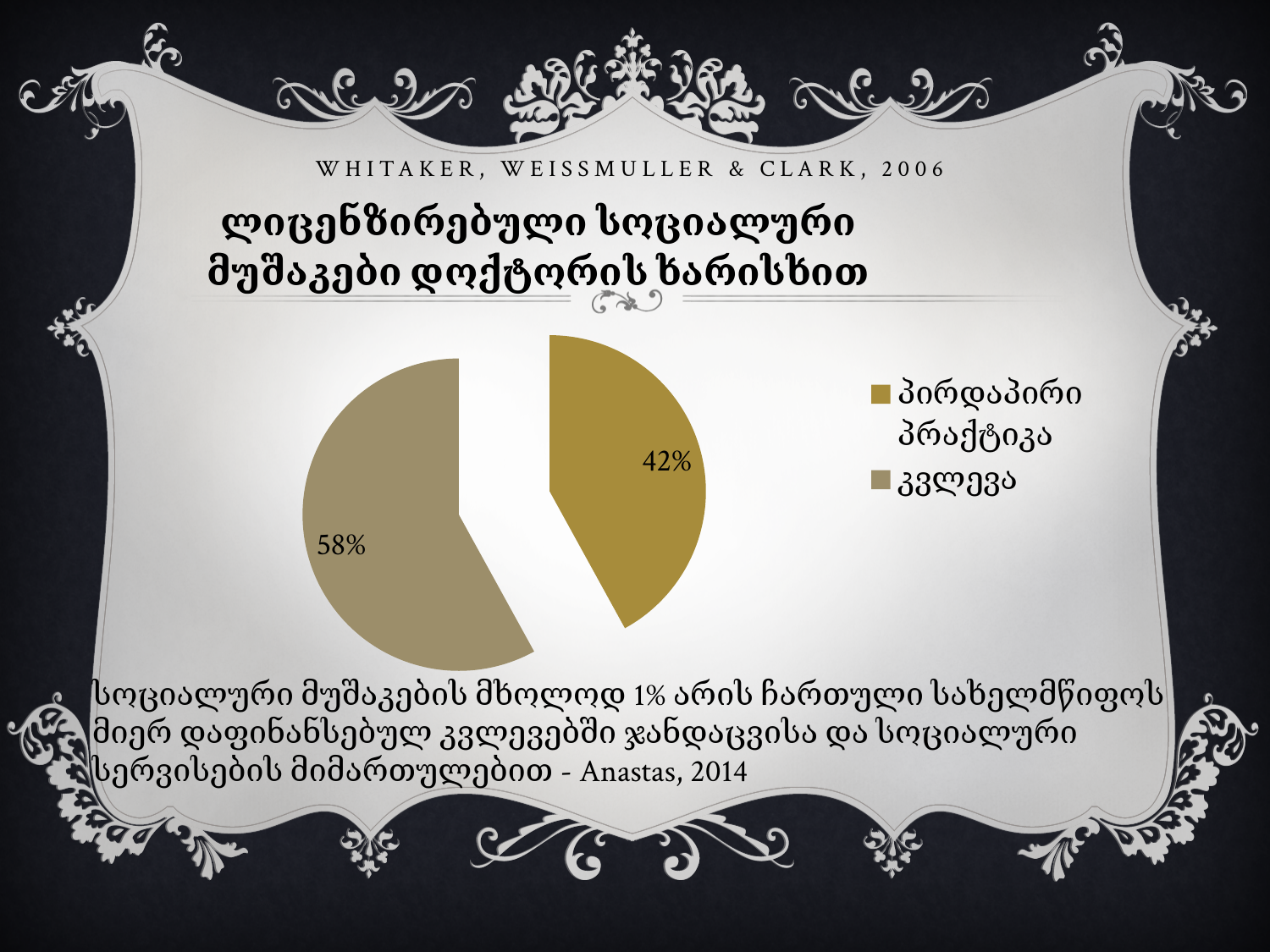

# Whitaker, Weissmuller & Clark, 2006

### Chart: ლიცენზირებული სოციალური მუშაკები დოქტორის ხარისხით

| Category | ლიცენზირებული სოციალური მუშაკები |
|---|---|
| პირდაპირი პრაქტიკა | 42.0 |
| კვლევა  | 58.0 |
სოციალური მუშაკების მხოლოდ 1% არის ჩართული სახელმწიფოს
მიერ დაფინანსებულ კვლევებში ჯანდაცვისა და სოციალური
სერვისების მიმართულებით - Anastas, 2014